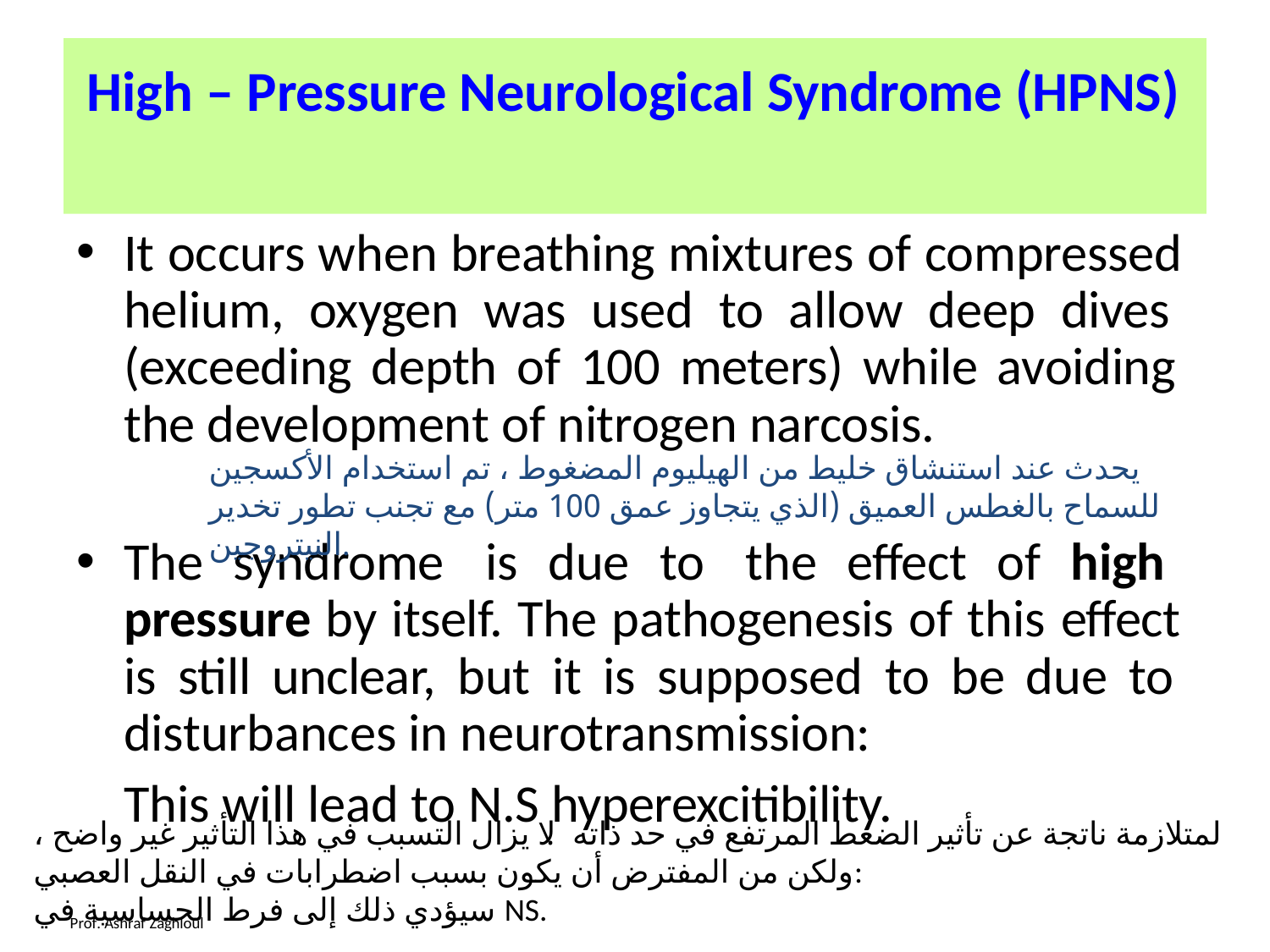

# High – Pressure Neurological Syndrome (HPNS)
It occurs when breathing mixtures of compressed  helium, oxygen was used to allow deep dives  (exceeding depth of 100 meters) while avoiding  the development of nitrogen narcosis.

The syndrome is due to the effect of high  pressure by itself. The pathogenesis of this effect  is still unclear, but it is supposed to be due to  disturbances in neurotransmission:
This will lead to N.S hyperexcitibility.
يحدث عند استنشاق خليط من الهيليوم المضغوط ، تم استخدام الأكسجين للسماح بالغطس العميق (الذي يتجاوز عمق 100 متر) مع تجنب تطور تخدير النيتروجين.
لمتلازمة ناتجة عن تأثير الضغط المرتفع في حد ذاته. لا يزال التسبب في هذا التأثير غير واضح ، ولكن من المفترض أن يكون بسبب اضطرابات في النقل العصبي:
سيؤدي ذلك إلى فرط الحساسية في NS.
Prof. Ashraf Zaghloul